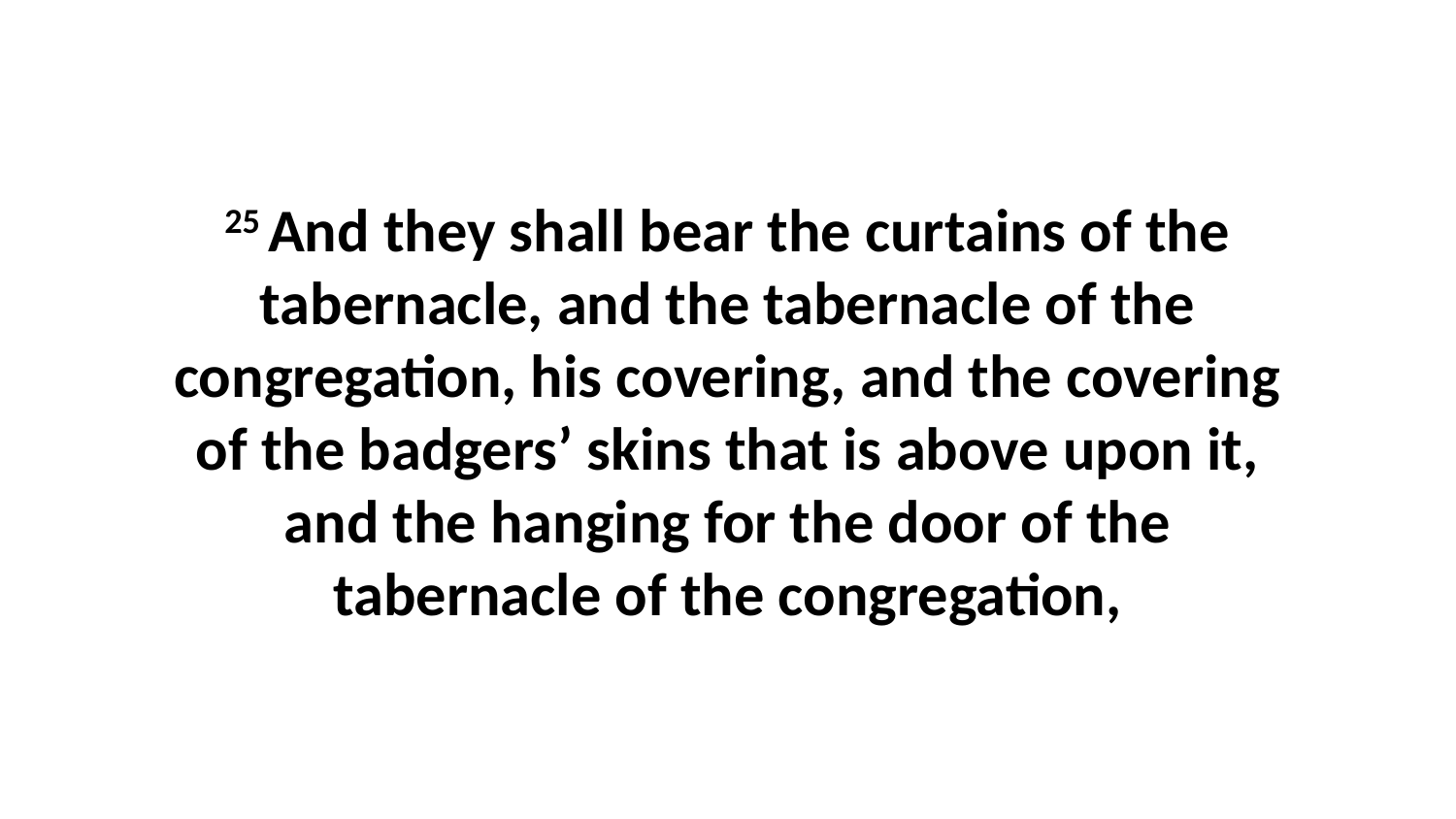

25 And they shall bear the curtains of the tabernacle, and the tabernacle of the congregation, his covering, and the covering of the badgers’ skins that is above upon it, and the hanging for the door of the tabernacle of the congregation,